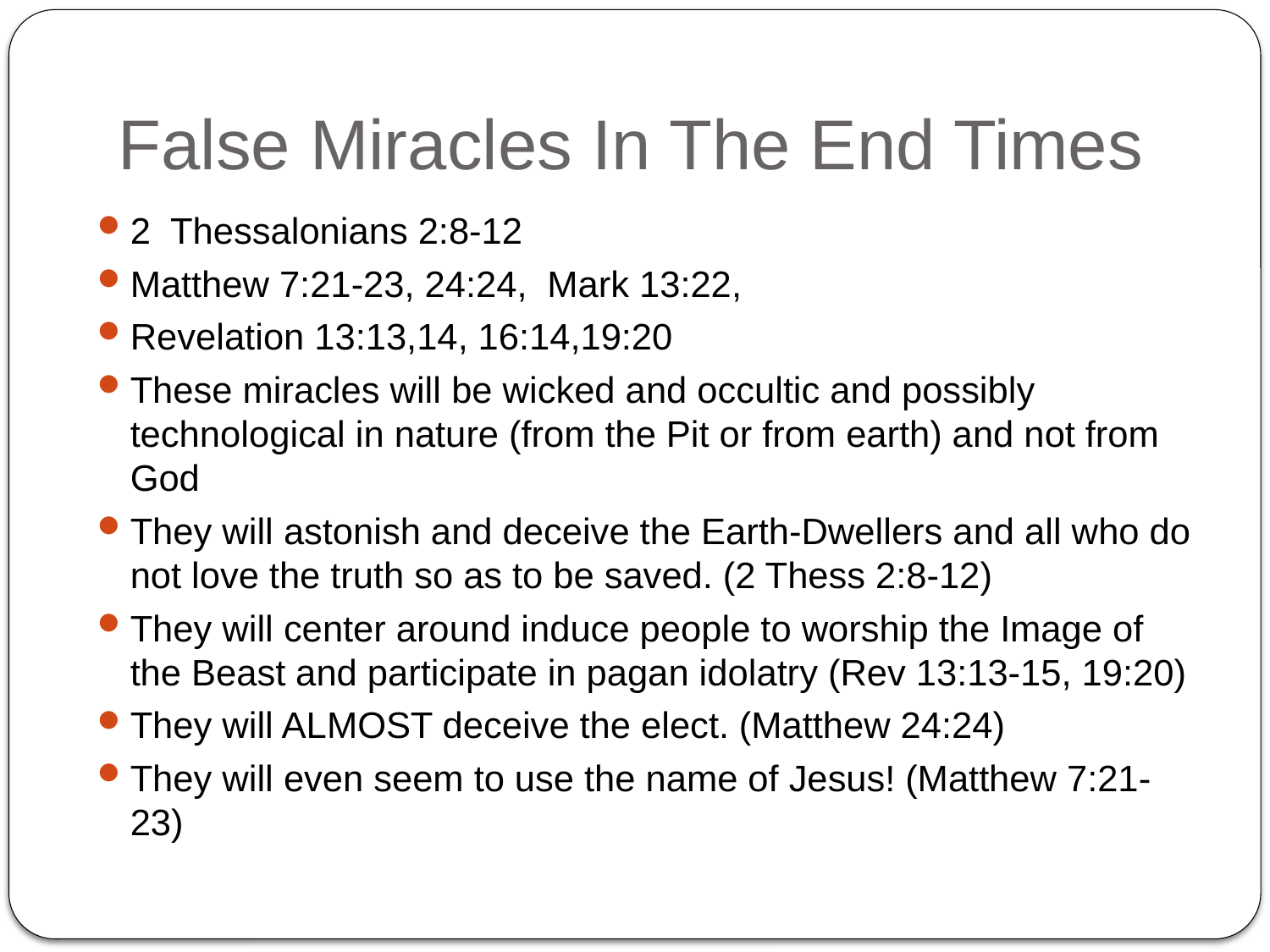

# False Miracles In The End Times
2  Thessalonians 2:8-12
Matthew 7:21-23, 24:24,  Mark 13:22,
Revelation 13:13,14, 16:14,19:20
These miracles will be wicked and occultic and possibly  technological in nature (from the Pit or from earth) and not from God
They will astonish and deceive the Earth-Dwellers and all who do not love the truth so as to be saved. (2 Thess 2:8-12)
They will center around induce people to worship the Image of the Beast and participate in pagan idolatry (Rev 13:13-15, 19:20)
They will ALMOST deceive the elect. (Matthew 24:24)
They will even seem to use the name of Jesus! (Matthew 7:21-23)